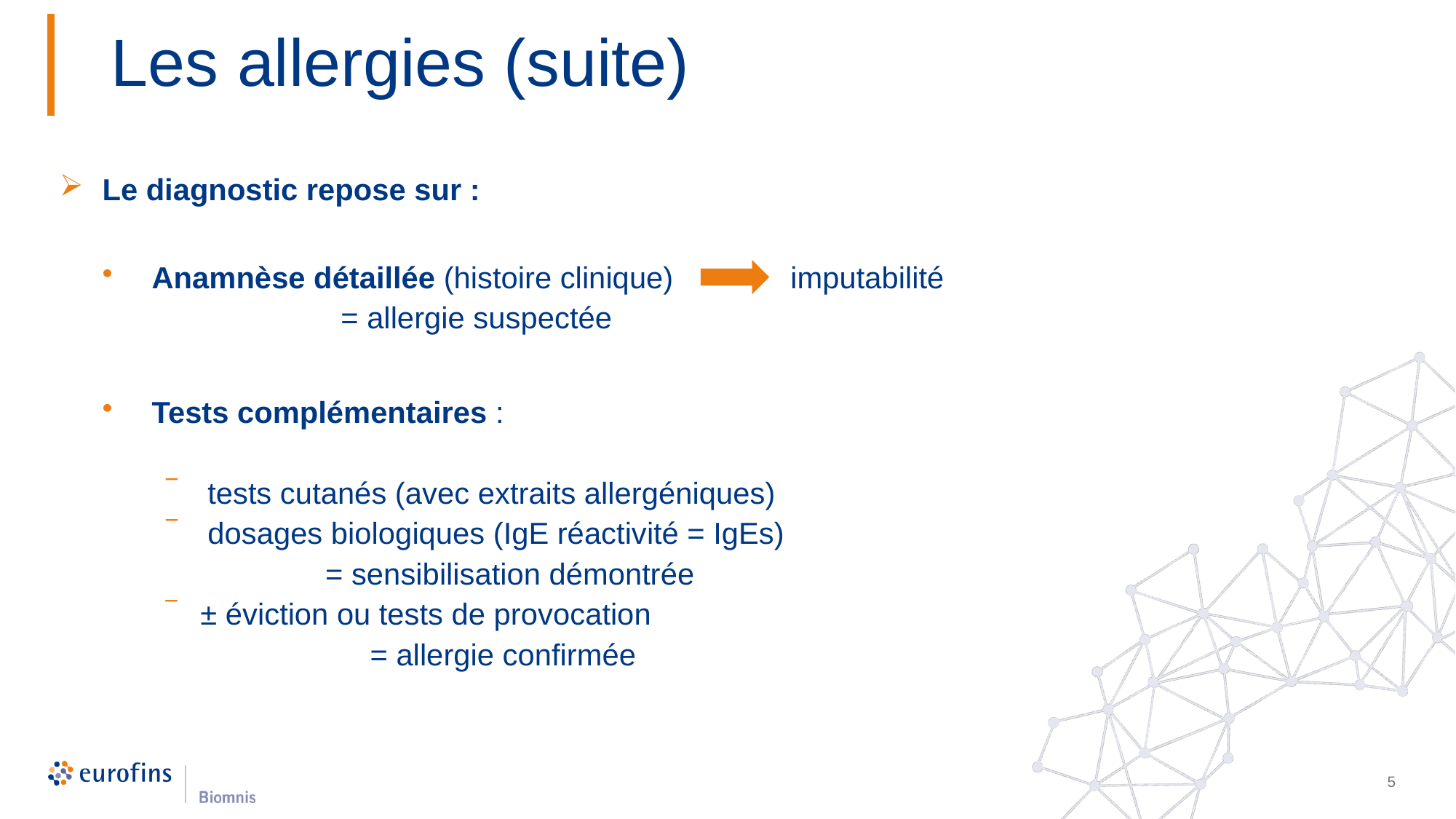

# Les allergies (suite)
Le diagnostic repose sur :

 Anamnèse détaillée (histoire clinique)              imputabilité
	 = allergie suspectée

 Tests complémentaires :

tests cutanés (avec extraits allergéniques)
dosages biologiques (IgE réactivité = IgEs)
     	 = sensibilisation démontrée
± éviction ou tests de provocation
      		 = allergie confirmée

5